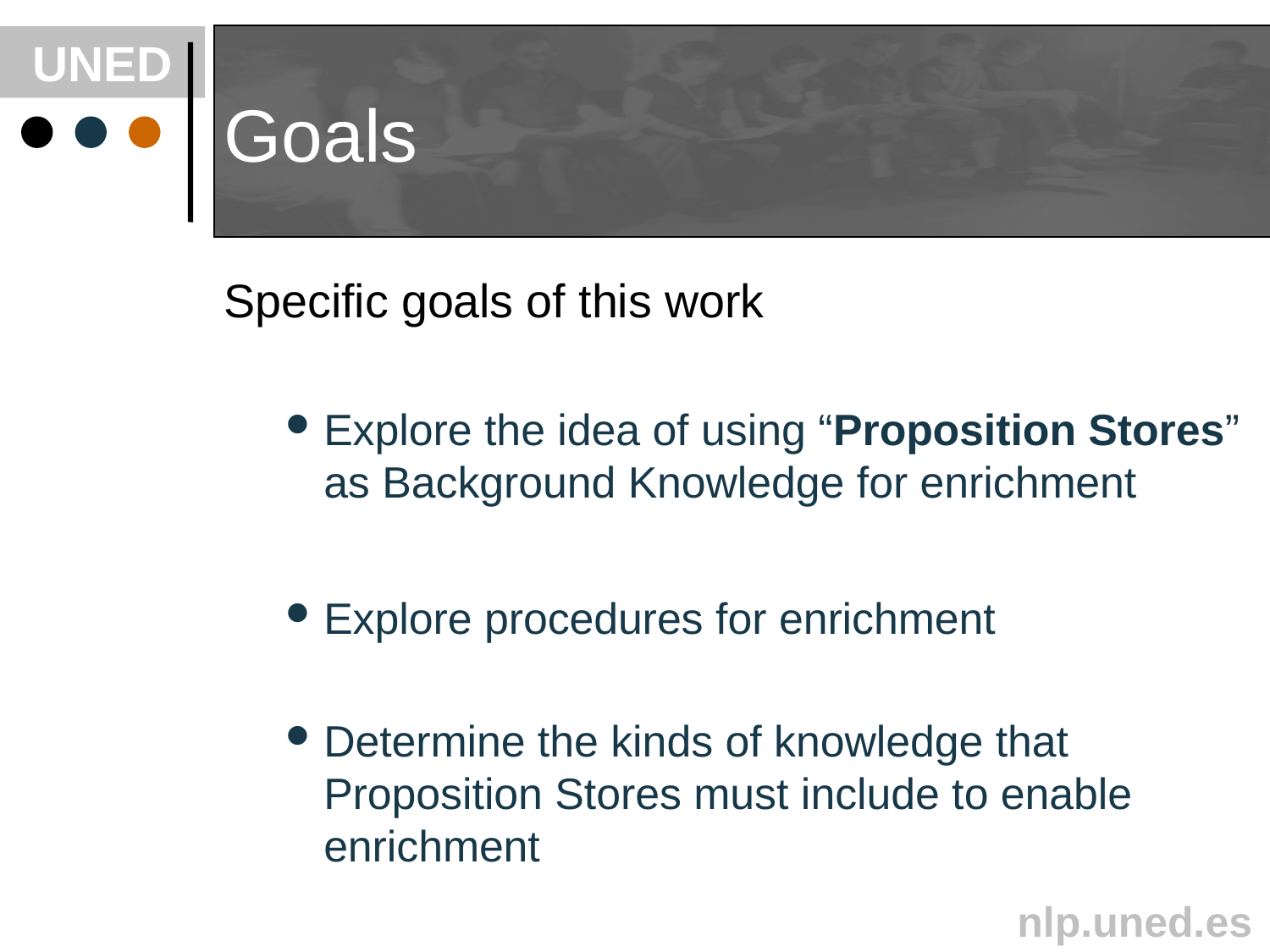

# Goals
Specific goals of this work

Explore the idea of using “Proposition Stores” as Background Knowledge for enrichment

Explore procedures for enrichment

Determine the kinds of knowledge that Proposition Stores must include to enable enrichment